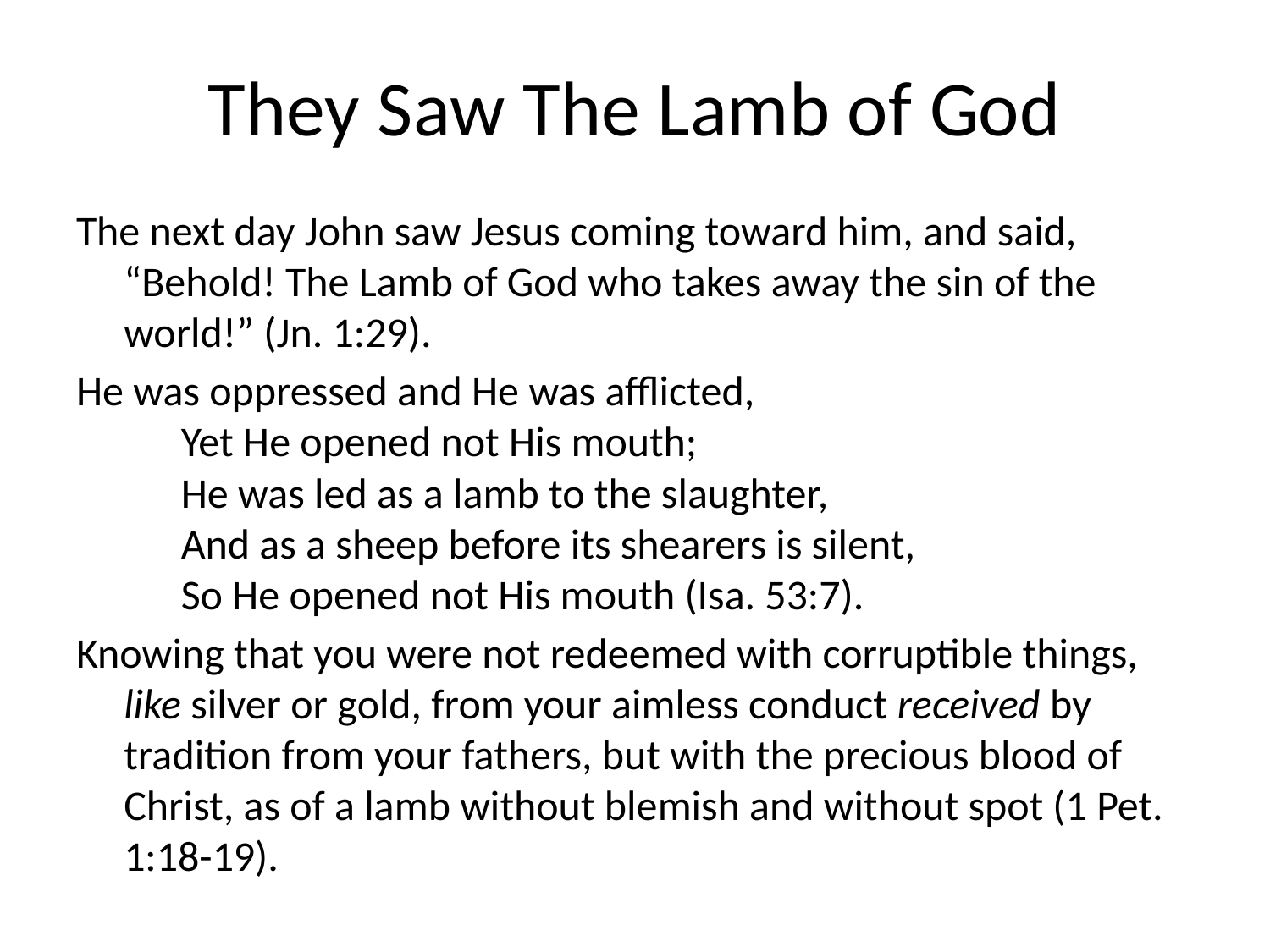

# They Saw The Lamb of God
The next day John saw Jesus coming toward him, and said, “Behold! The Lamb of God who takes away the sin of the world!” (Jn. 1:29).
He was oppressed and He was afflicted,
      Yet He opened not His mouth;
      He was led as a lamb to the slaughter,
      And as a sheep before its shearers is silent,
      So He opened not His mouth (Isa. 53:7).
Knowing that you were not redeemed with corruptible things, like silver or gold, from your aimless conduct received by tradition from your fathers, but with the precious blood of Christ, as of a lamb without blemish and without spot (1 Pet. 1:18-19).